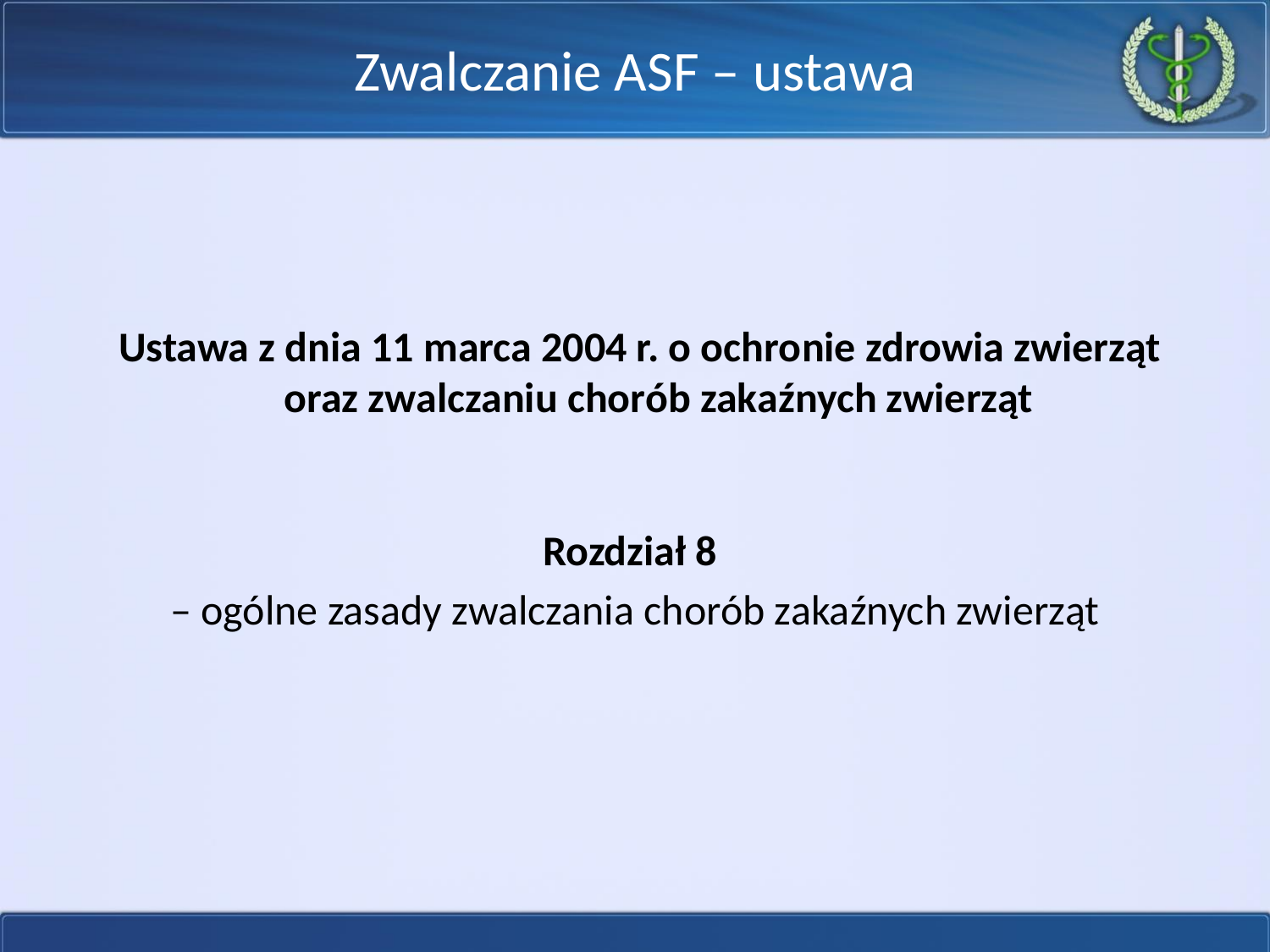

# Zwalczanie ASF – ustawa

 Ustawa z dnia 11 marca 2004 r. o ochronie zdrowia zwierząt oraz zwalczaniu chorób zakaźnych zwierząt

Rozdział 8
– ogólne zasady zwalczania chorób zakaźnych zwierząt